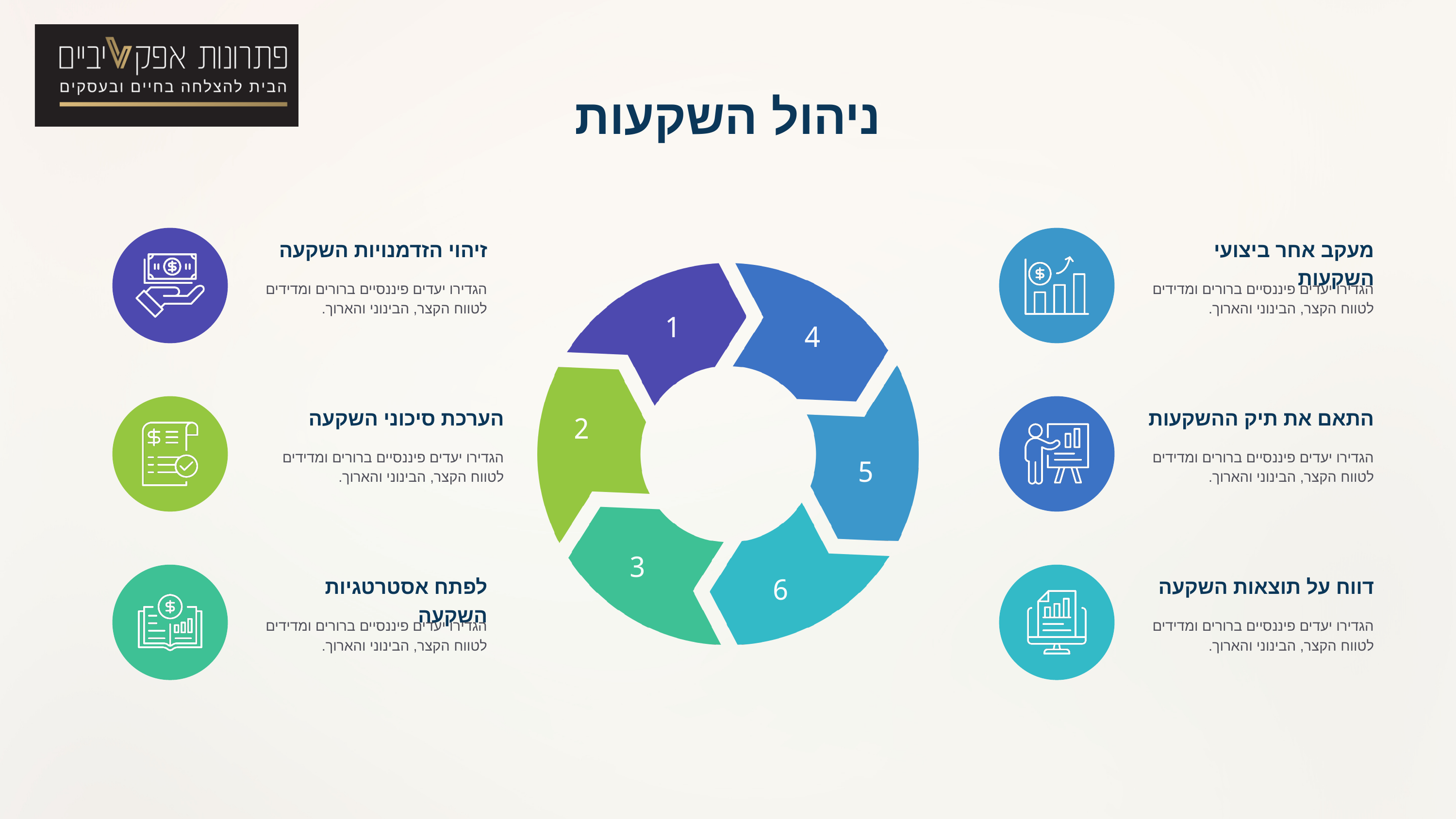

ניהול השקעות

זיהוי הזדמנויות השקעה
הגדירו יעדים פיננסיים ברורים ומדידים לטווח הקצר, הבינוני והארוך.
מעקב אחר ביצועי השקעות
הגדירו יעדים פיננסיים ברורים ומדידים לטווח הקצר, הבינוני והארוך.

1
4

הערכת סיכוני השקעה
הגדירו יעדים פיננסיים ברורים ומדידים לטווח הקצר, הבינוני והארוך.
התאם את תיק ההשקעות
הגדירו יעדים פיננסיים ברורים ומדידים לטווח הקצר, הבינוני והארוך.
2

5
3

6
לפתח אסטרטגיות השקעה
הגדירו יעדים פיננסיים ברורים ומדידים לטווח הקצר, הבינוני והארוך.
דווח על תוצאות השקעה
הגדירו יעדים פיננסיים ברורים ומדידים לטווח הקצר, הבינוני והארוך.